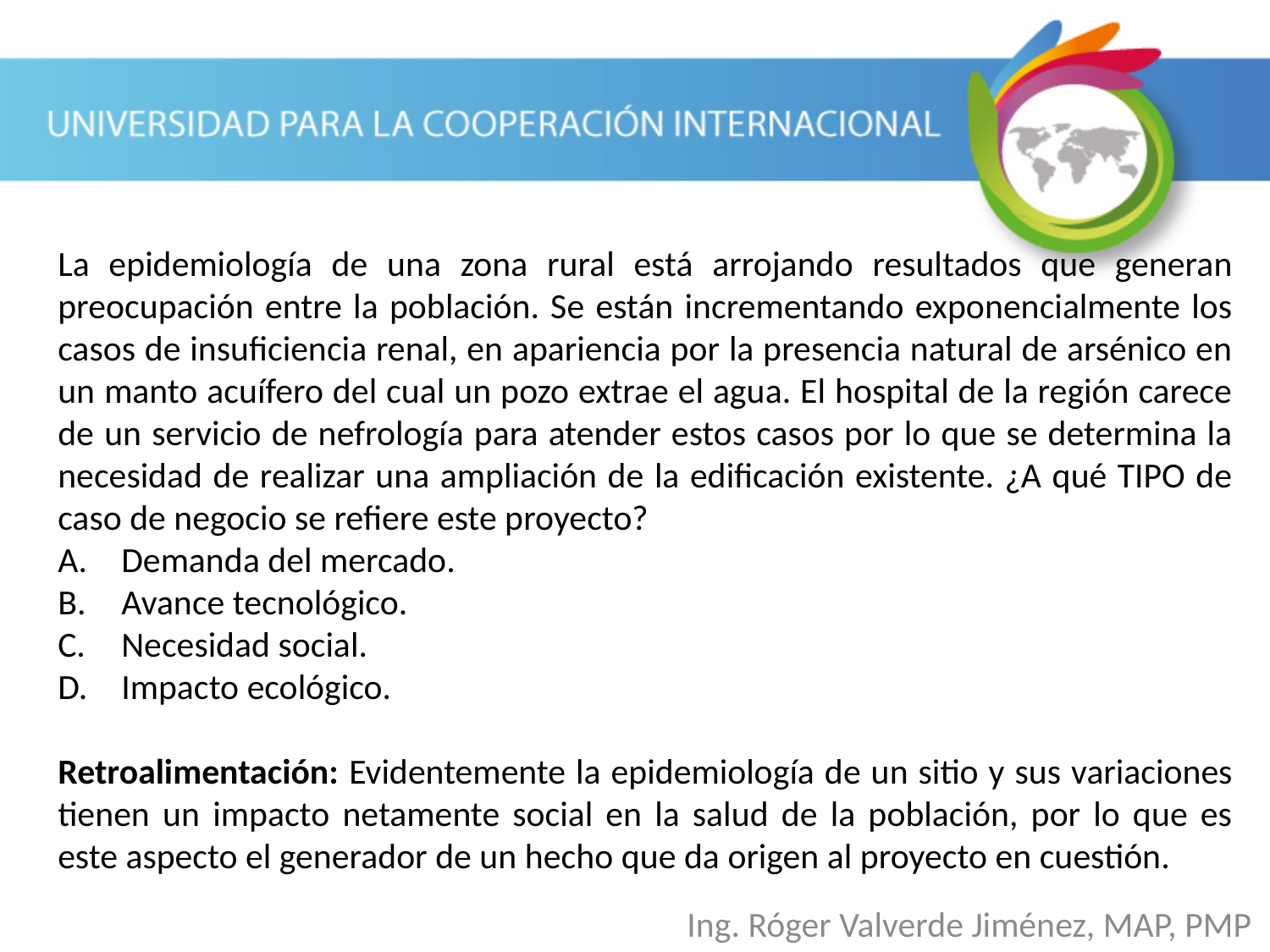

La epidemiología de una zona rural está arrojando resultados que generan preocupación entre la población. Se están incrementando exponencialmente los casos de insuficiencia renal, en apariencia por la presencia natural de arsénico en un manto acuífero del cual un pozo extrae el agua. El hospital de la región carece de un servicio de nefrología para atender estos casos por lo que se determina la necesidad de realizar una ampliación de la edificación existente. ¿A qué TIPO de caso de negocio se refiere este proyecto?
Demanda del mercado.
Avance tecnológico.
Necesidad social.
Impacto ecológico.

Retroalimentación: Evidentemente la epidemiología de un sitio y sus variaciones tienen un impacto netamente social en la salud de la población, por lo que es este aspecto el generador de un hecho que da origen al proyecto en cuestión.

Ing. Róger Valverde Jiménez, MAP, PMP